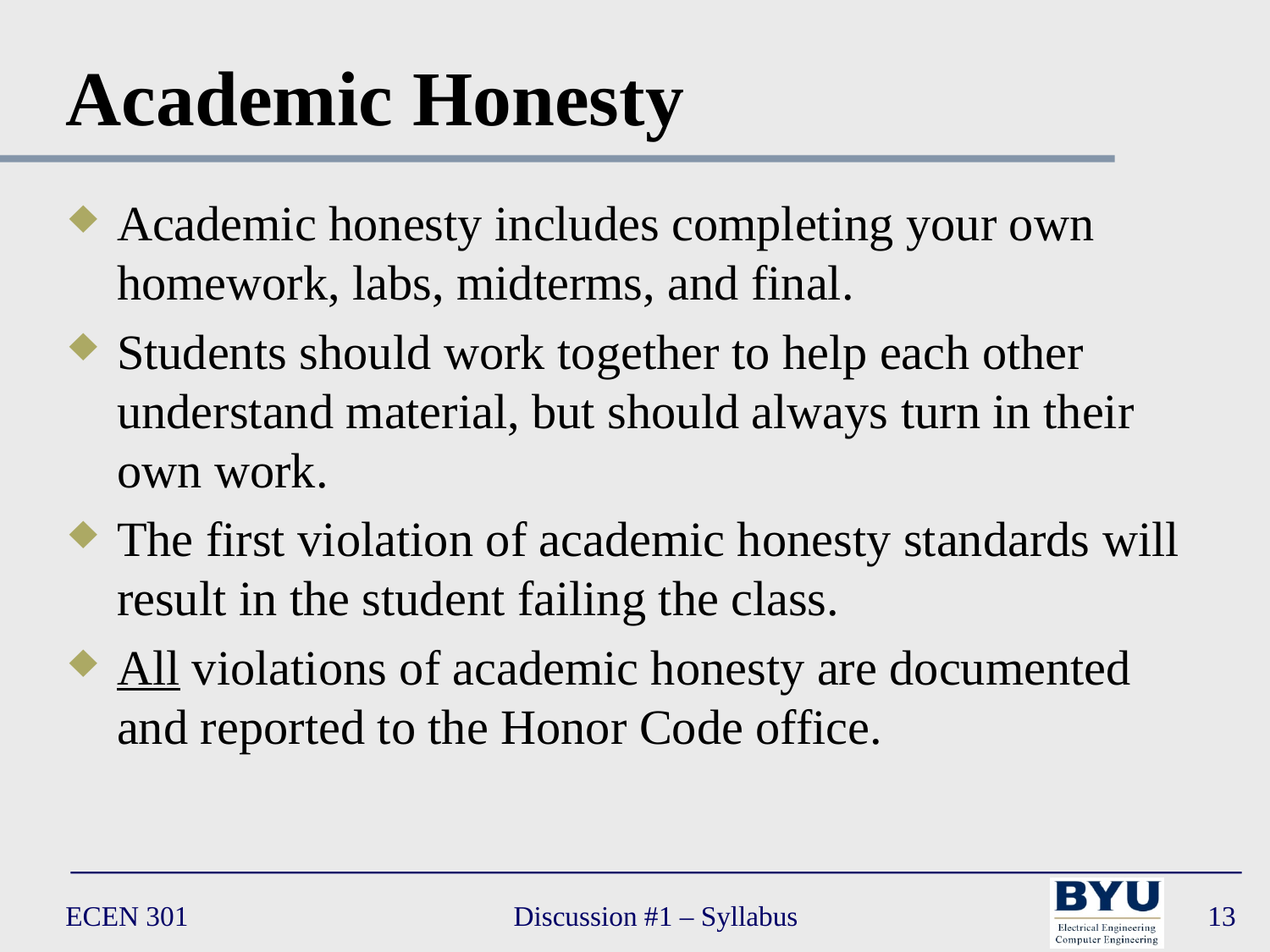

# Academic Honesty
Academic honesty includes completing your own homework, labs, midterms, and final.
Students should work together to help each other understand material, but should always turn in their own work.
The first violation of academic honesty standards will result in the student failing the class.
All violations of academic honesty are documented and reported to the Honor Code office.
ECEN 301
Discussion #1 – Syllabus
13